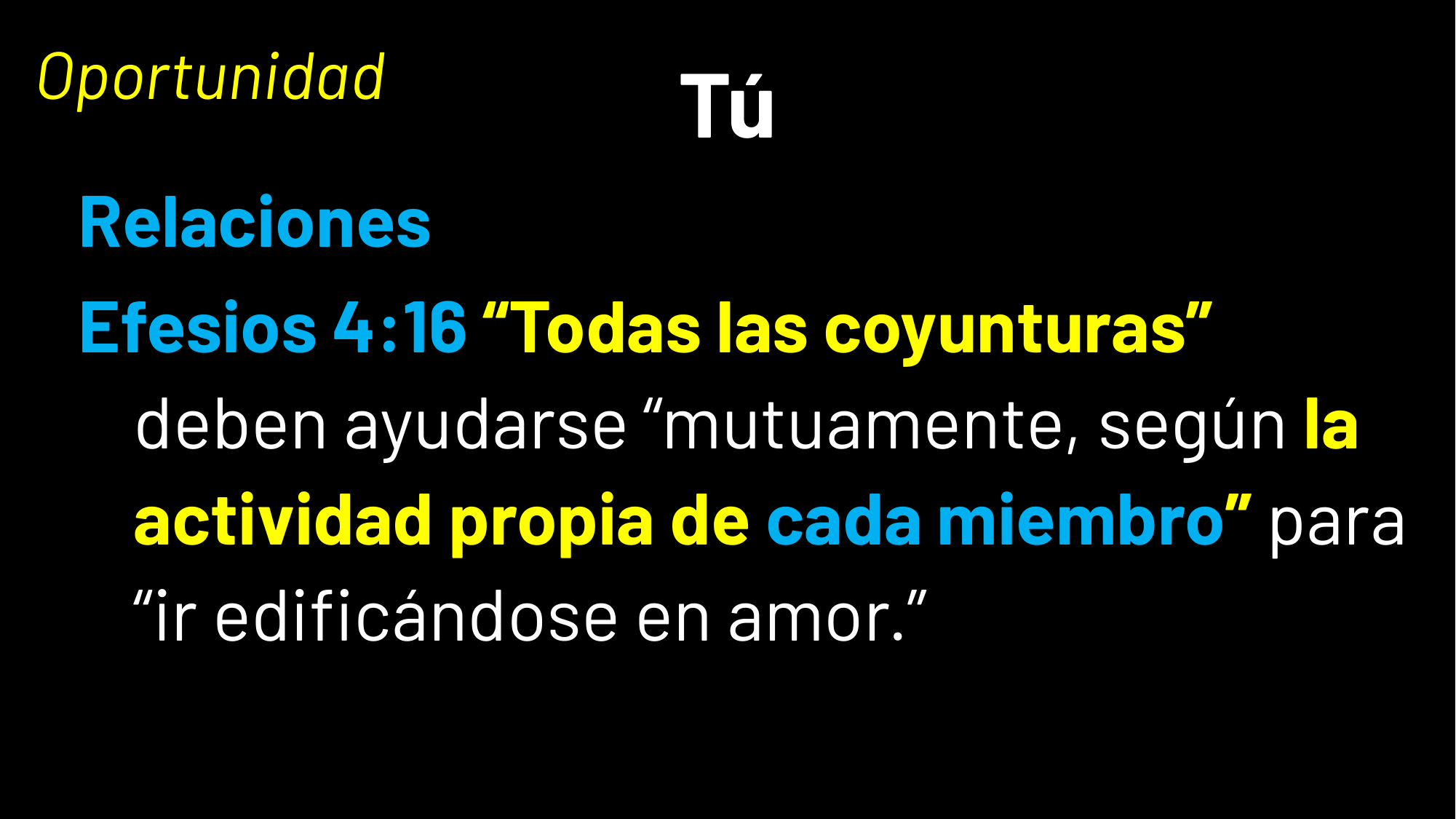

Oportunidad
# Tú
Relaciones
Efesios 4:16 “Todas las coyunturas” deben ayudarse “mutuamente, según la actividad propia de cada miembro” para “ir edificándose en amor.”